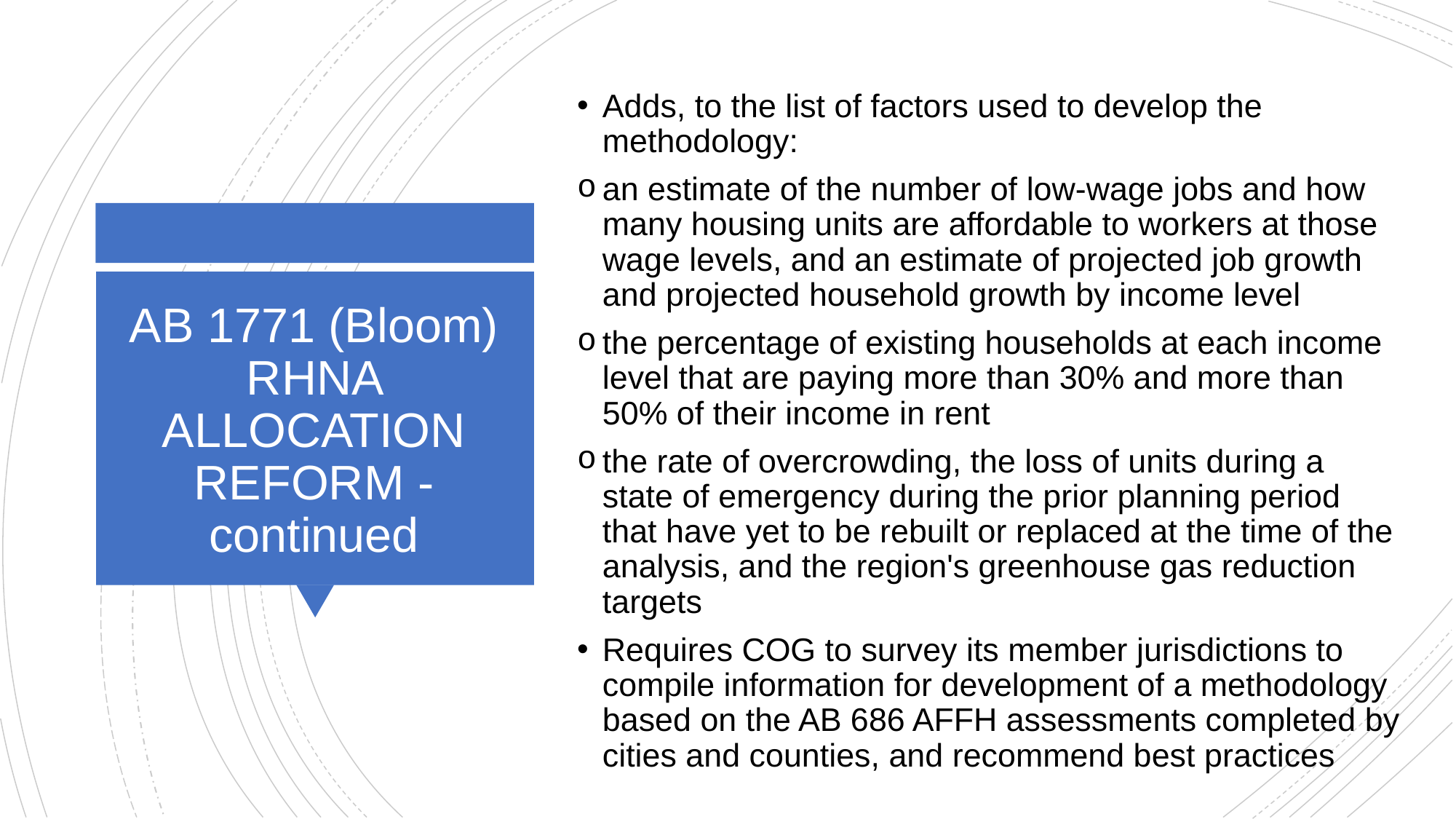

Adds, to the list of factors used to develop the methodology:
an estimate of the number of low-wage jobs and how many housing units are affordable to workers at those wage levels, and an estimate of projected job growth and projected household growth by income level
the percentage of existing households at each income level that are paying more than 30% and more than 50% of their income in rent
the rate of overcrowding, the loss of units during a state of emergency during the prior planning period that have yet to be rebuilt or replaced at the time of the analysis, and the region's greenhouse gas reduction targets
Requires COG to survey its member jurisdictions to compile information for development of a methodology based on the AB 686 AFFH assessments completed by cities and counties, and recommend best practices

# AB 1771 (Bloom) RHNA ALLOCATION REFORM - continued